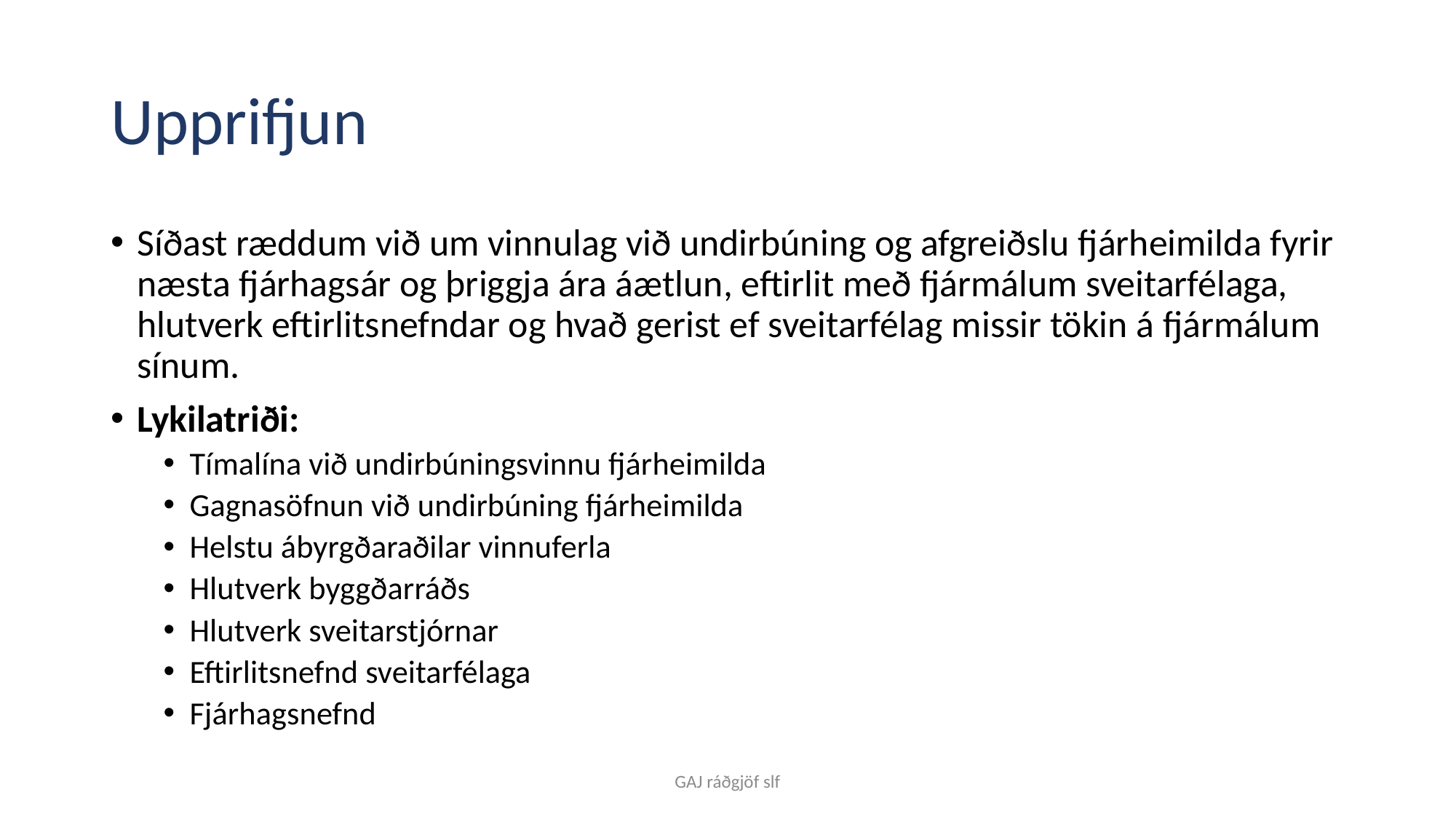

# Upprifjun
Síðast ræddum við um vinnulag við undirbúning og afgreiðslu fjárheimilda fyrir næsta fjárhagsár og þriggja ára áætlun, eftirlit með fjármálum sveitarfélaga, hlutverk eftirlitsnefndar og hvað gerist ef sveitarfélag missir tökin á fjármálum sínum.
Lykilatriði:
Tímalína við undirbúningsvinnu fjárheimilda
Gagnasöfnun við undirbúning fjárheimilda
Helstu ábyrgðaraðilar vinnuferla
Hlutverk byggðarráðs
Hlutverk sveitarstjórnar
Eftirlitsnefnd sveitarfélaga
Fjárhagsnefnd

GAJ ráðgjöf slf